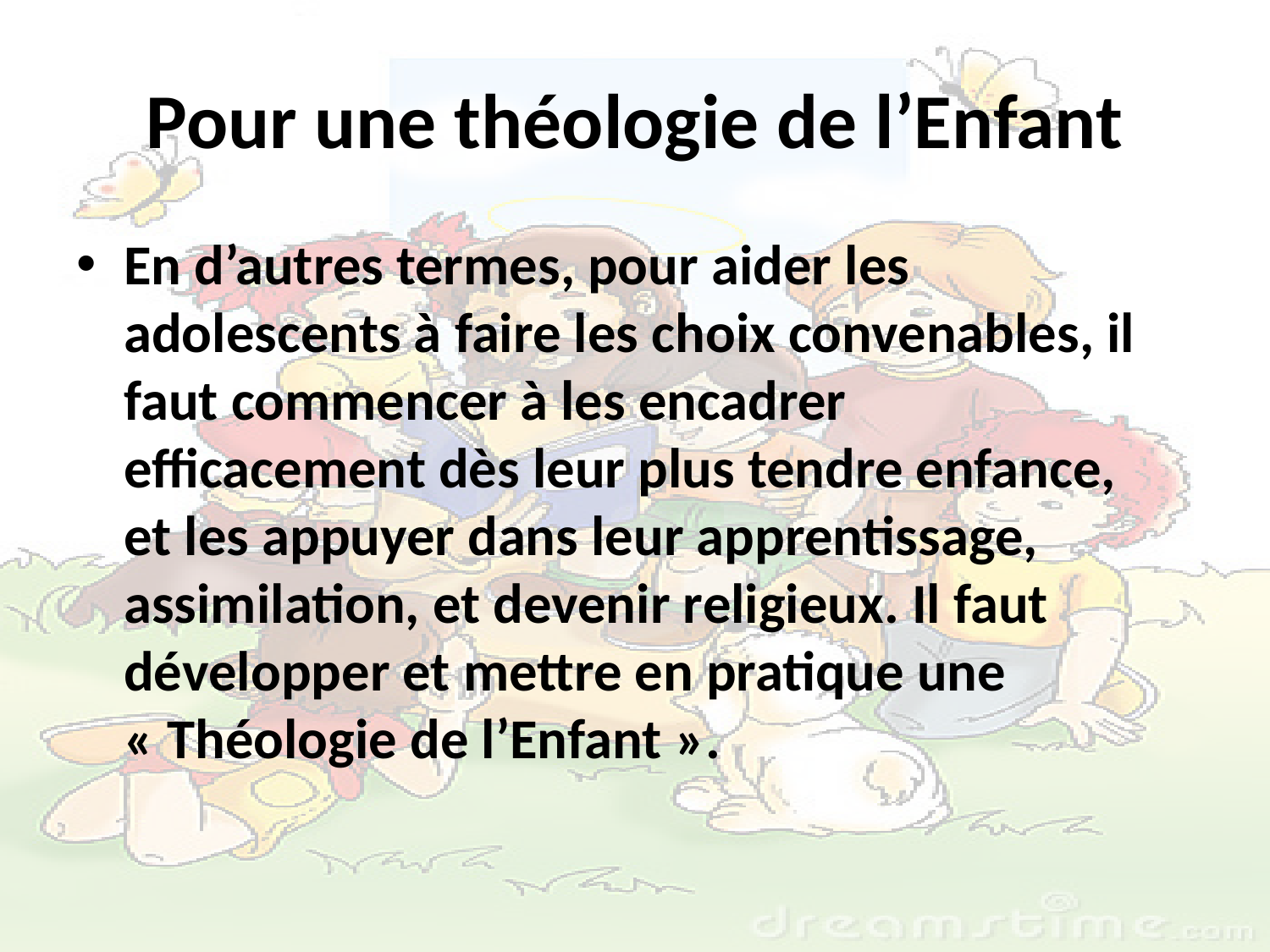

# Pour une théologie de l’Enfant
En d’autres termes, pour aider les adolescents à faire les choix convenables, il faut commencer à les encadrer efficacement dès leur plus tendre enfance, et les appuyer dans leur apprentissage, assimilation, et devenir religieux. Il faut développer et mettre en pratique une « Théologie de l’Enfant ».